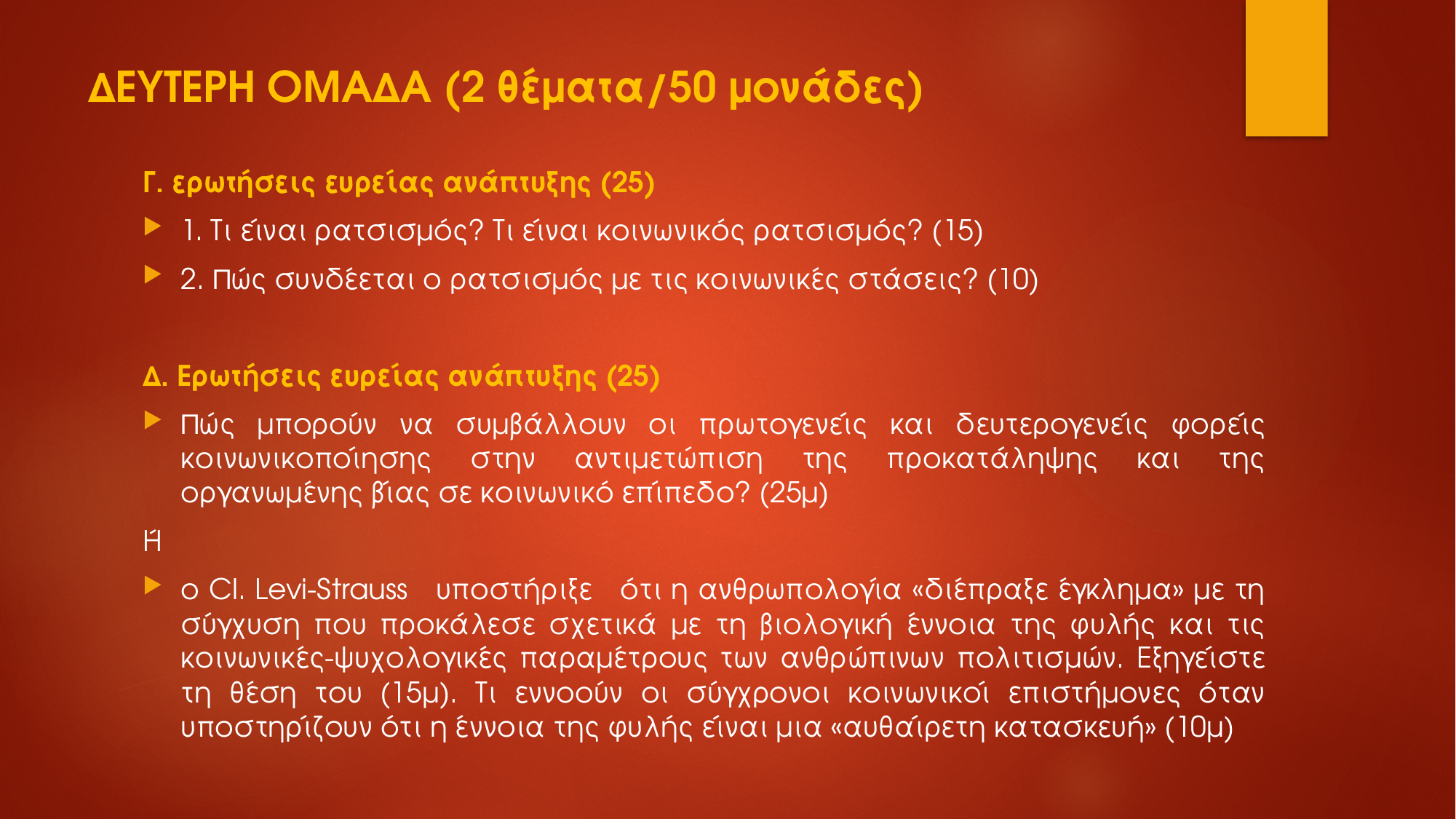

# ΔΕΥΤΕΡΗ ΟΜΑΔΑ (2 θέματα/50 μονάδες)
Γ. ερωτήσεις ευρείας ανάπτυξης (25)
1. Τι είναι ρατσισμός? Τι είναι κοινωνικός ρατσισμός? (15)
2. Πώς συνδέεται ο ρατσισμός με τις κοινωνικές στάσεις? (10)

Δ. Ερωτήσεις ευρείας ανάπτυξης (25)
Πώς μπορούν να συμβάλλουν οι πρωτογενείς και δευτερογενείς φορείς κοινωνικοποίησης στην αντιμετώπιση της προκατάληψης και της οργανωμένης βίας σε κοινωνικό επίπεδο? (25μ)
Ή
ο Cl. Levi-Strauss   υποστήριξε   ότι η ανθρωπολογία «διέπραξε έγκλημα» με τη σύγχυση που προκάλεσε σχετικά με τη βιολογική έννοια της φυλής και τις κοινωνικές-ψυχολογικές παραμέτρους των ανθρώπινων πολιτισμών. Εξηγείστε τη θέση του (15μ). Τι εννοούν οι σύγχρονοι κοινωνικοί επιστήμονες όταν υποστηρίζουν ότι η έννοια της φυλής είναι μια «αυθαίρετη κατασκευή» (10μ)